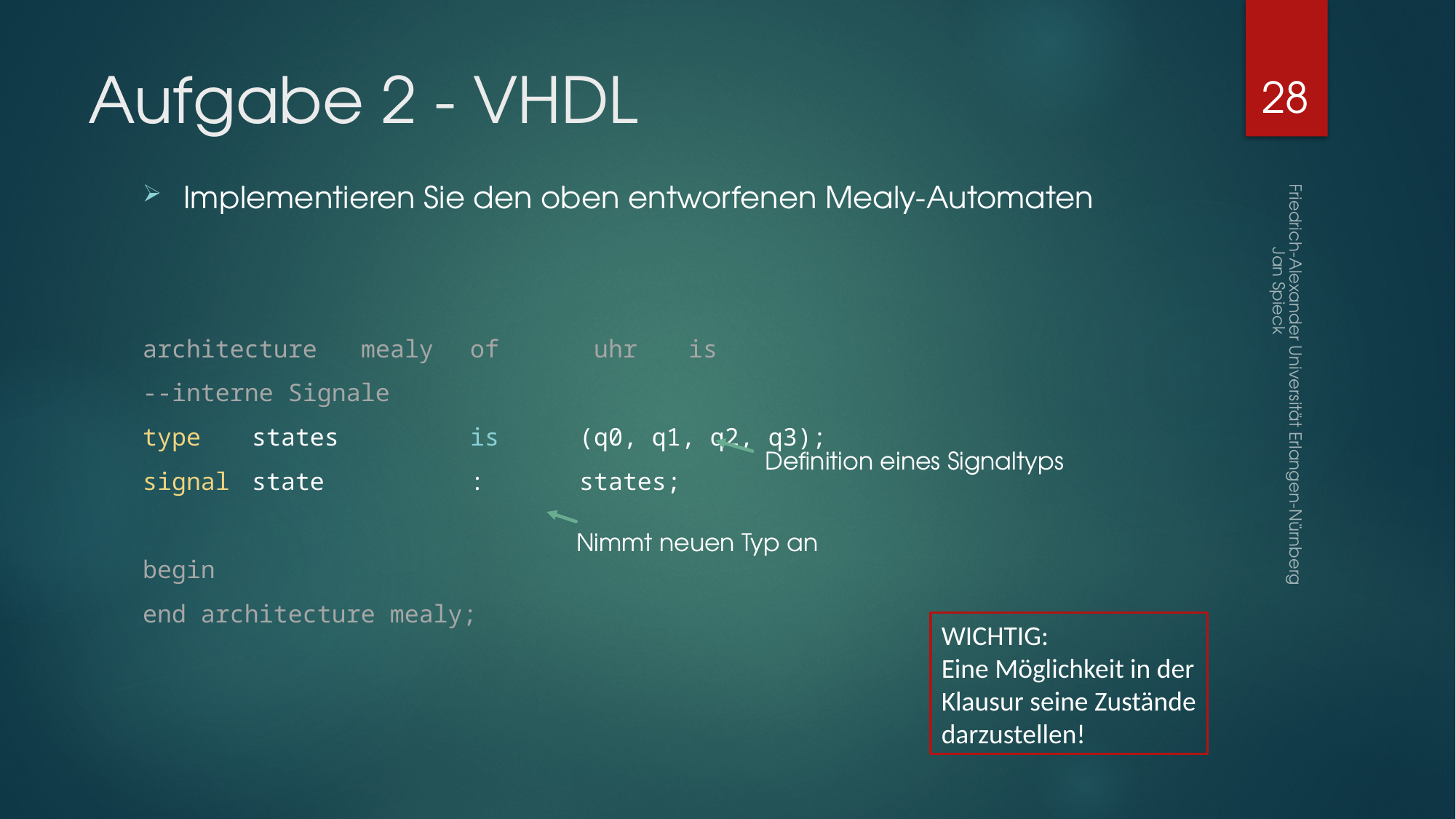

28
# Aufgabe 2 - VHDL
Implementieren Sie den oben entworfenen Mealy-Automaten

architecture 	mealy	of	 uhr 	is
--interne Signale
type 	states		is	(q0, q1, q2, q3);
signal 	state		:	states;

begin
end architecture mealy;
Friedrich-Alexander Universität Erlangen-Nürnberg                      Jan Spieck
Definition eines Signaltyps
Nimmt neuen Typ an
WICHTIG:
Eine Möglichkeit in der
Klausur seine Zustände
darzustellen!